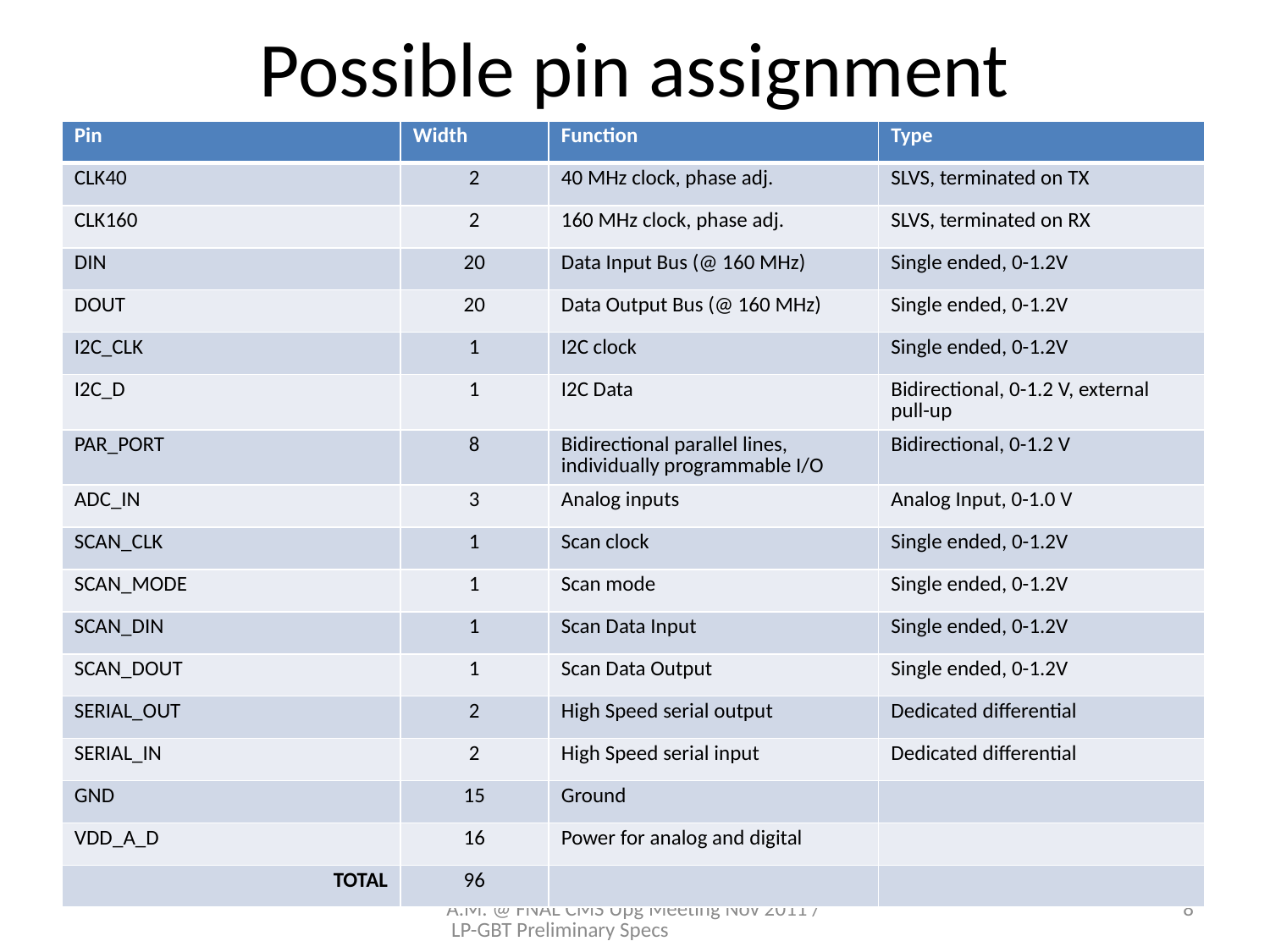

# Possible pin assignment
| Pin | Width | Function | Type |
| --- | --- | --- | --- |
| CLK40 | 2 | 40 MHz clock, phase adj. | SLVS, terminated on TX |
| CLK160 | 2 | 160 MHz clock, phase adj. | SLVS, terminated on RX |
| DIN | 20 | Data Input Bus (@ 160 MHz) | Single ended, 0-1.2V |
| DOUT | 20 | Data Output Bus (@ 160 MHz) | Single ended, 0-1.2V |
| I2C\_CLK | 1 | I2C clock | Single ended, 0-1.2V |
| I2C\_D | 1 | I2C Data | Bidirectional, 0-1.2 V, external pull-up |
| PAR\_PORT | 8 | Bidirectional parallel lines, individually programmable I/O | Bidirectional, 0-1.2 V |
| ADC\_IN | 3 | Analog inputs | Analog Input, 0-1.0 V |
| SCAN\_CLK | 1 | Scan clock | Single ended, 0-1.2V |
| SCAN\_MODE | 1 | Scan mode | Single ended, 0-1.2V |
| SCAN\_DIN | 1 | Scan Data Input | Single ended, 0-1.2V |
| SCAN\_DOUT | 1 | Scan Data Output | Single ended, 0-1.2V |
| SERIAL\_OUT | 2 | High Speed serial output | Dedicated differential |
| SERIAL\_IN | 2 | High Speed serial input | Dedicated differential |
| GND | 15 | Ground |  |
| VDD\_A\_D | 16 | Power for analog and digital |  |
| TOTAL | 96 |  |  |
A.M. @ FNAL CMS Upg Meeting Nov 2011 / LP-GBT Preliminary Specs
8